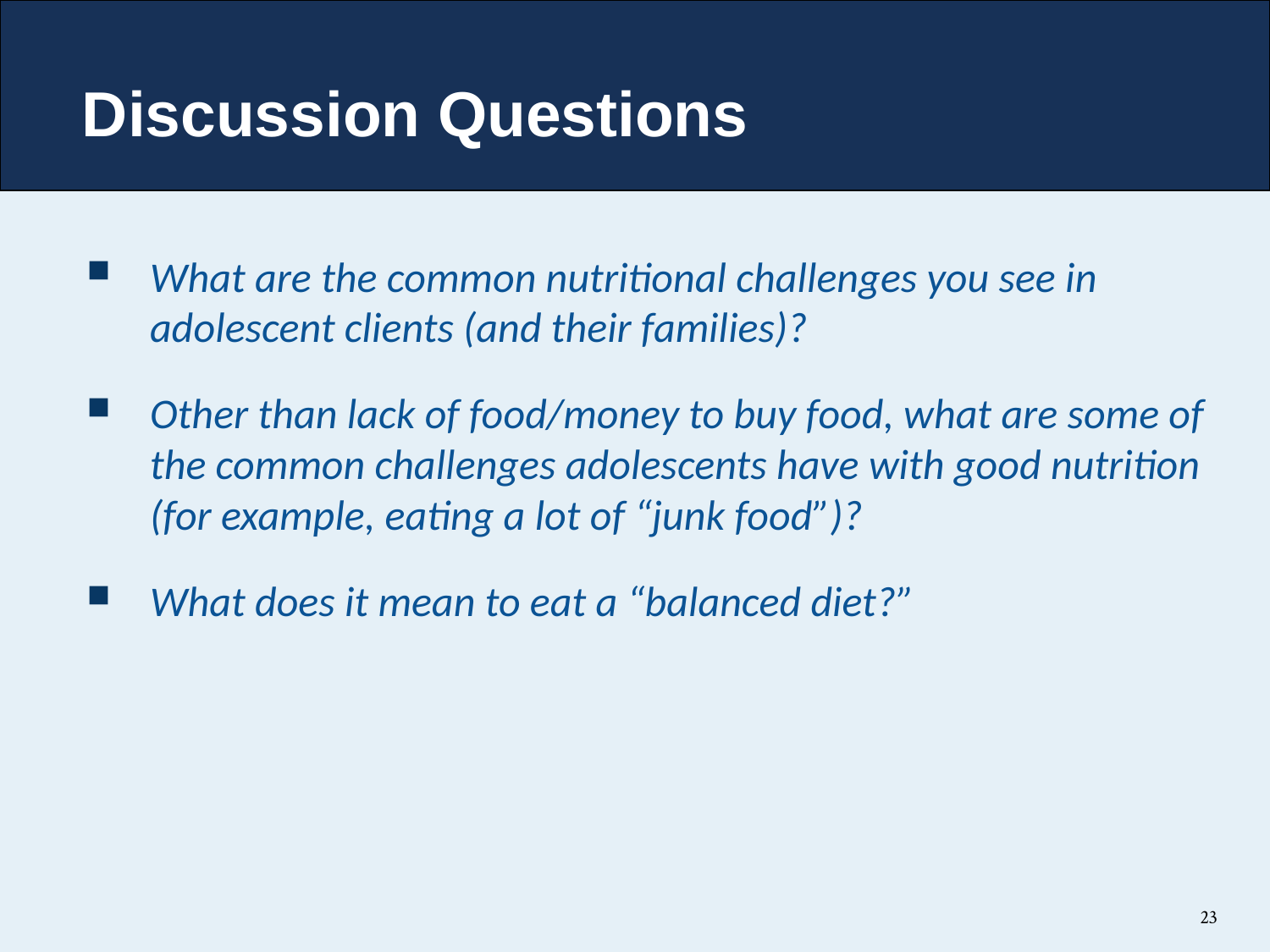

# Discussion Questions
What are the common nutritional challenges you see in adolescent clients (and their families)?
Other than lack of food/money to buy food, what are some of the common challenges adolescents have with good nutrition (for example, eating a lot of “junk food”)?
What does it mean to eat a “balanced diet?”
23